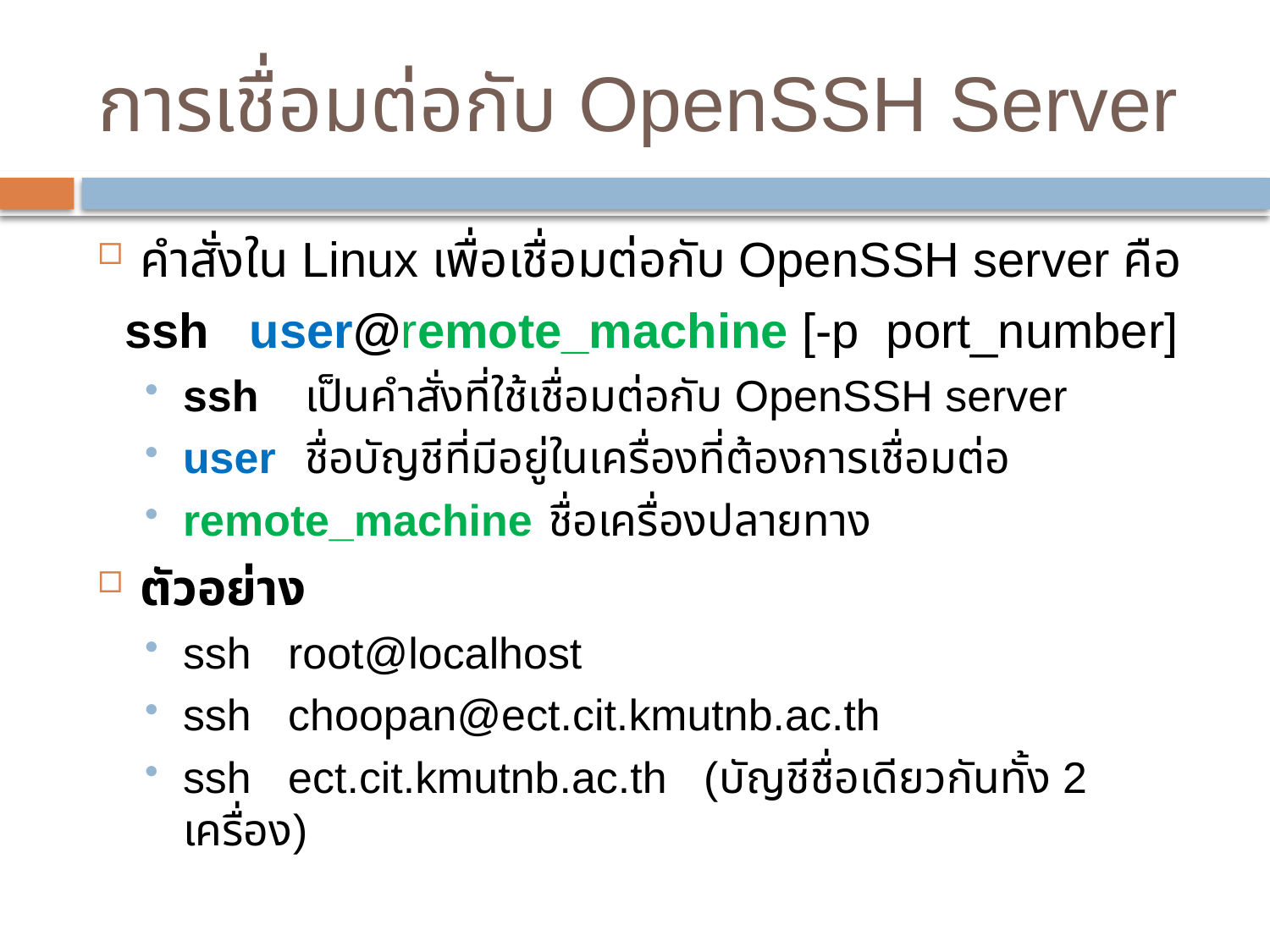

# การเชื่อมต่อกับ OpenSSH Server
คำสั่งใน Linux เพื่อเชื่อมต่อกับ OpenSSH server คือ
ssh   user@remote_machine [-p  port_number]
ssh 	เป็นคำสั่งที่ใช้เชื่อมต่อกับ OpenSSH server
user 	ชื่อบัญชีที่มีอยู่ในเครื่องที่ต้องการเชื่อมต่อ
remote_machine	ชื่อเครื่องปลายทาง
ตัวอย่าง
ssh   root@localhost
ssh   choopan@ect.cit.kmutnb.ac.th
ssh   ect.cit.kmutnb.ac.th   (บัญชีชื่อเดียวกันทั้ง 2 เครื่อง)